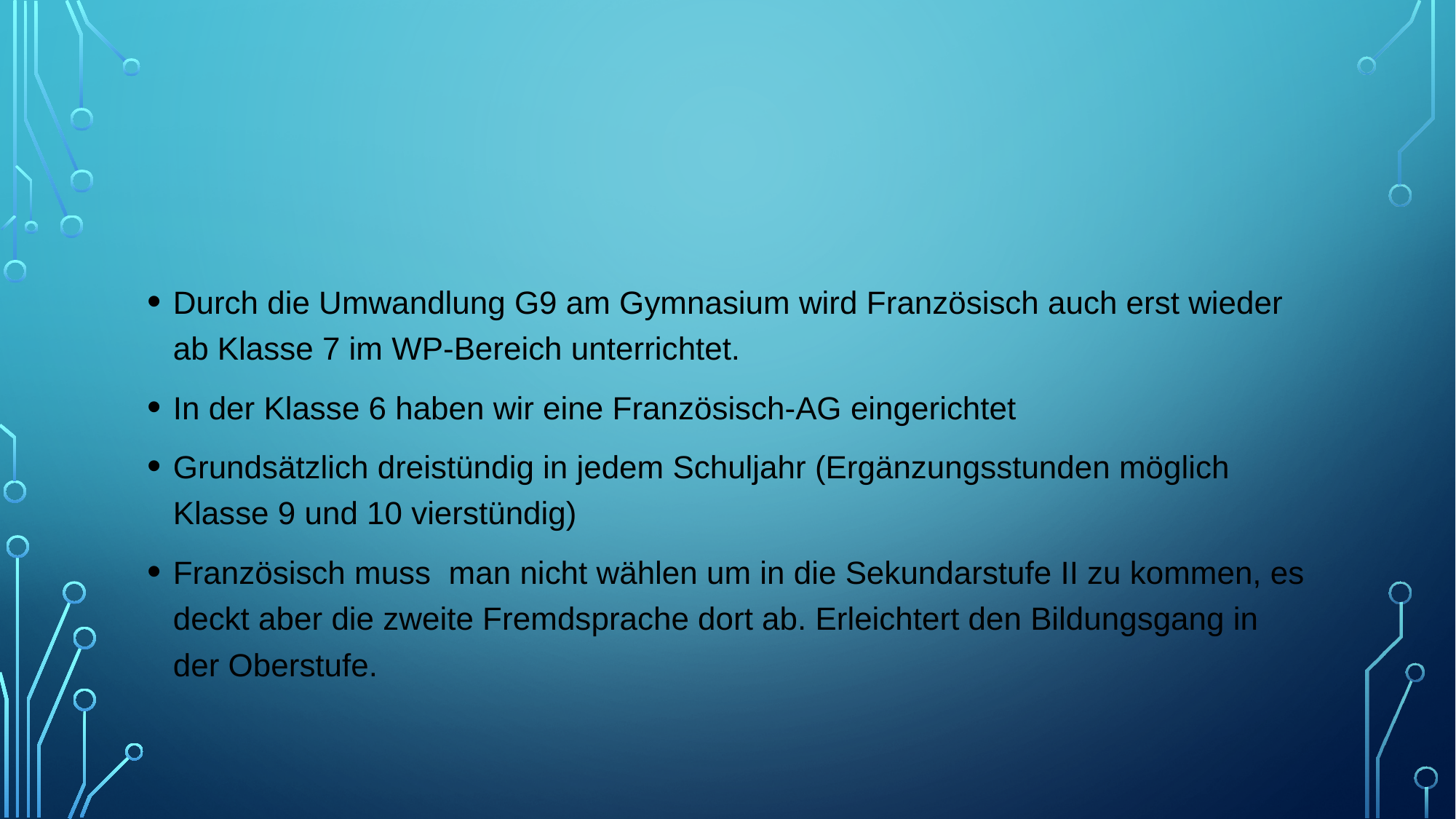

#
Durch die Umwandlung G9 am Gymnasium wird Französisch auch erst wieder ab Klasse 7 im WP-Bereich unterrichtet.
In der Klasse 6 haben wir eine Französisch-AG eingerichtet
Grundsätzlich dreistündig in jedem Schuljahr (Ergänzungsstunden möglich Klasse 9 und 10 vierstündig)
Französisch muss  man nicht wählen um in die Sekundarstufe II zu kommen, es deckt aber die zweite Fremdsprache dort ab. Erleichtert den Bildungsgang in der Oberstufe.